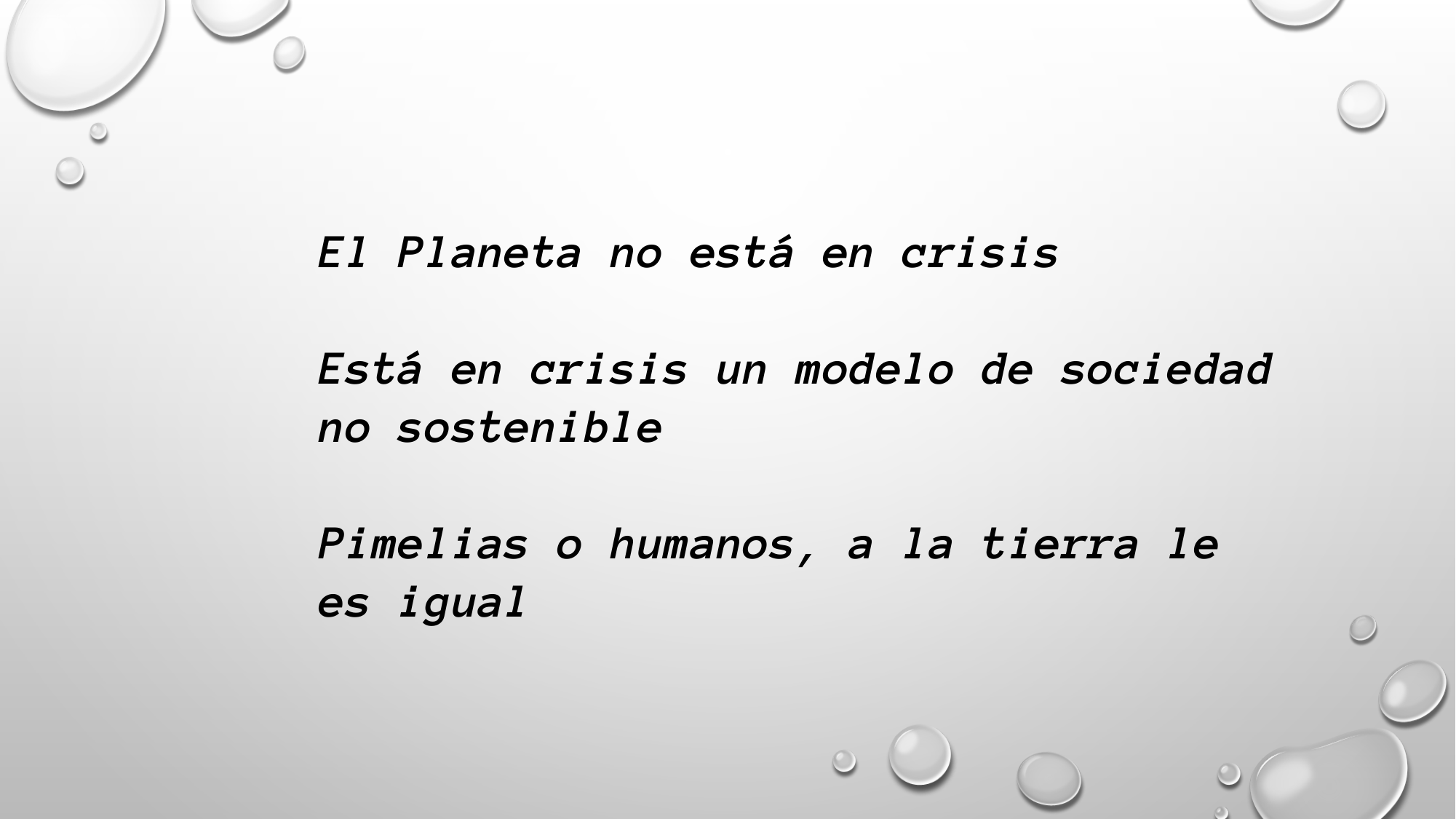

El Planeta no está en crisis

Está en crisis un modelo de sociedad no sostenible

Pimelias o humanos, a la tierra le es igual